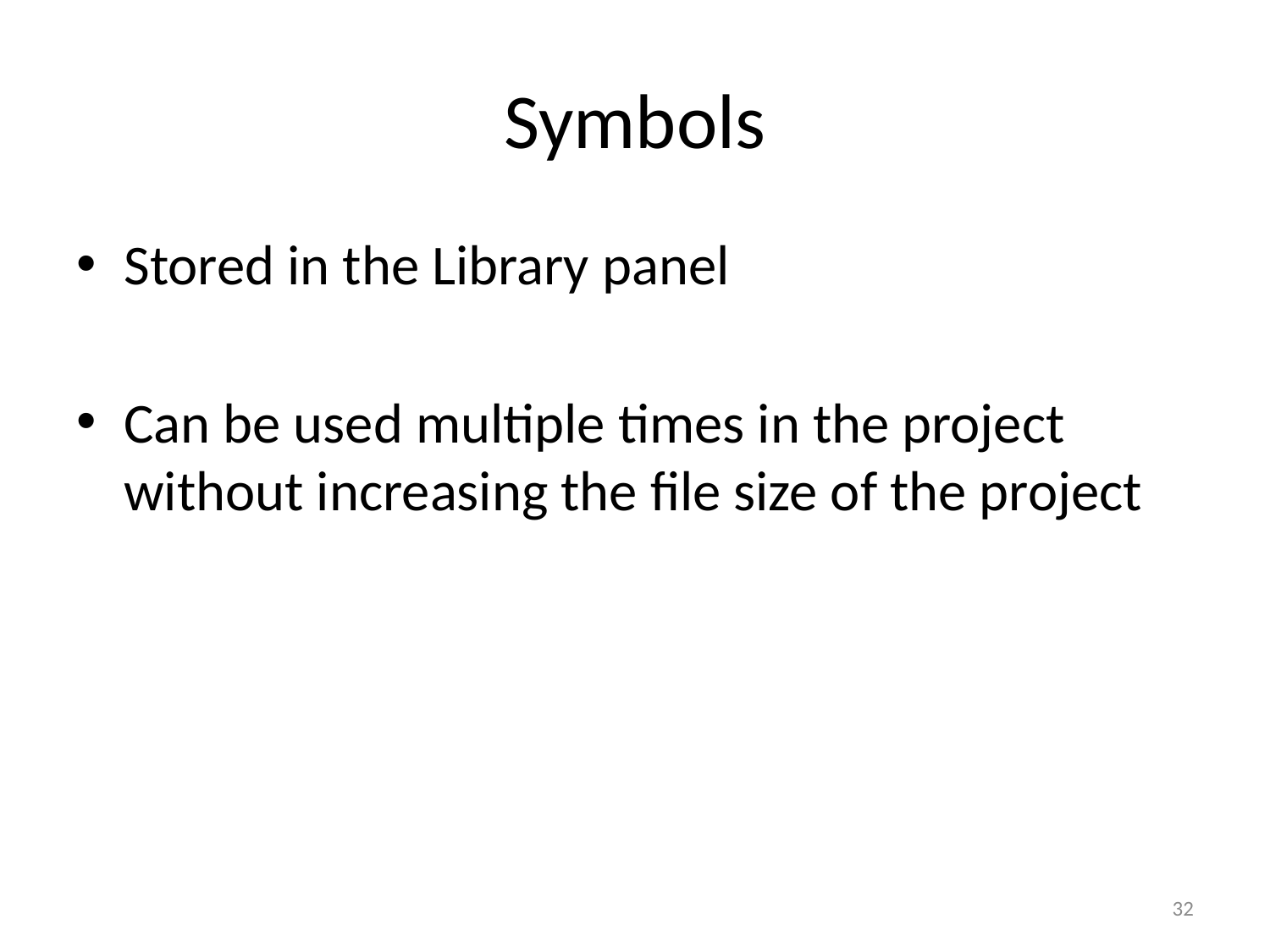

# Symbols
Stored in the Library panel

Can be used multiple times in the project without increasing the file size of the project
32